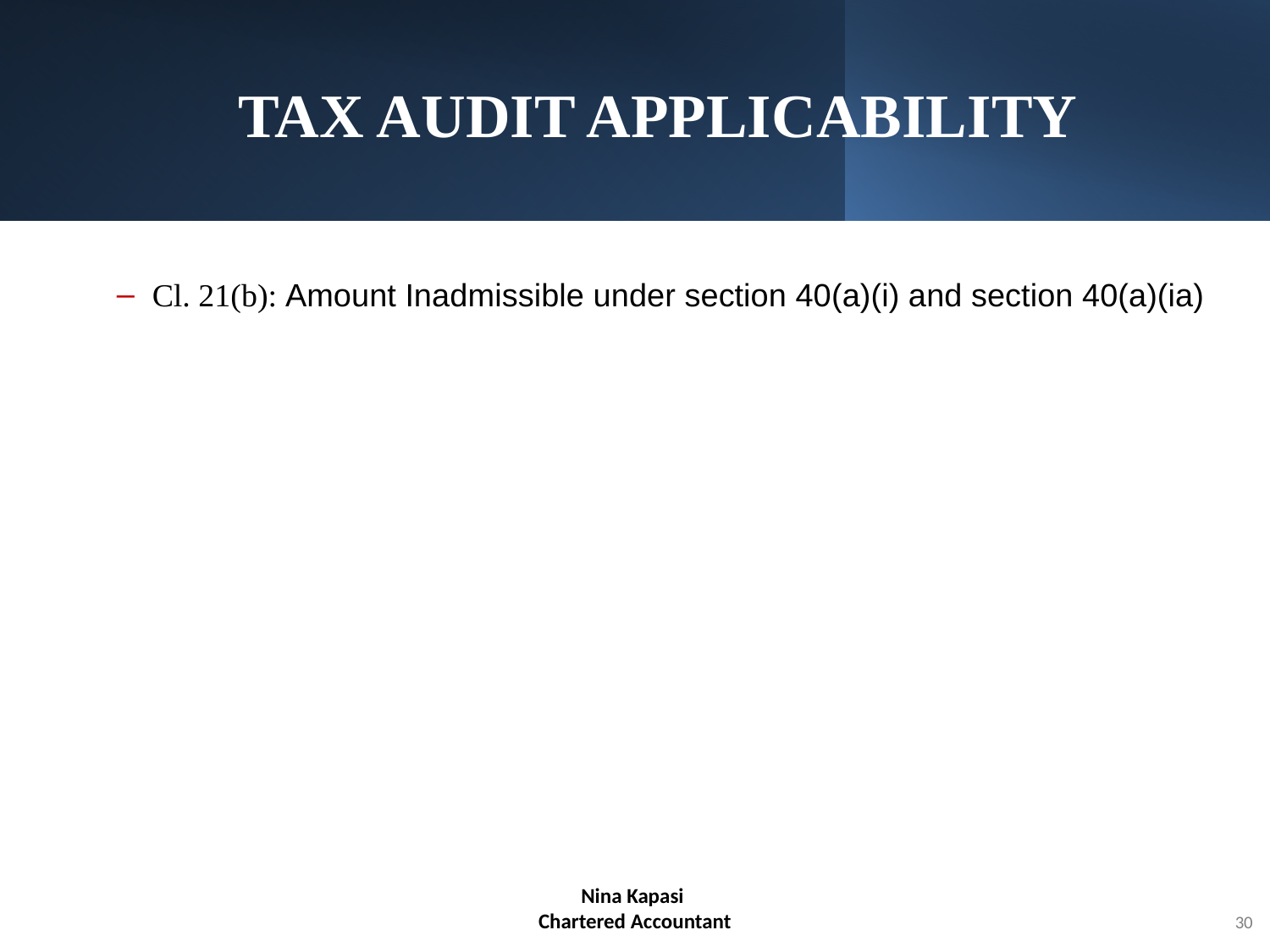

# TAX AUDIT APPLICABILITY
Cl. 21(b): Amount Inadmissible under section 40(a)(i) and section 40(a)(ia)

Nina Kapasi
Chartered Accountant
30